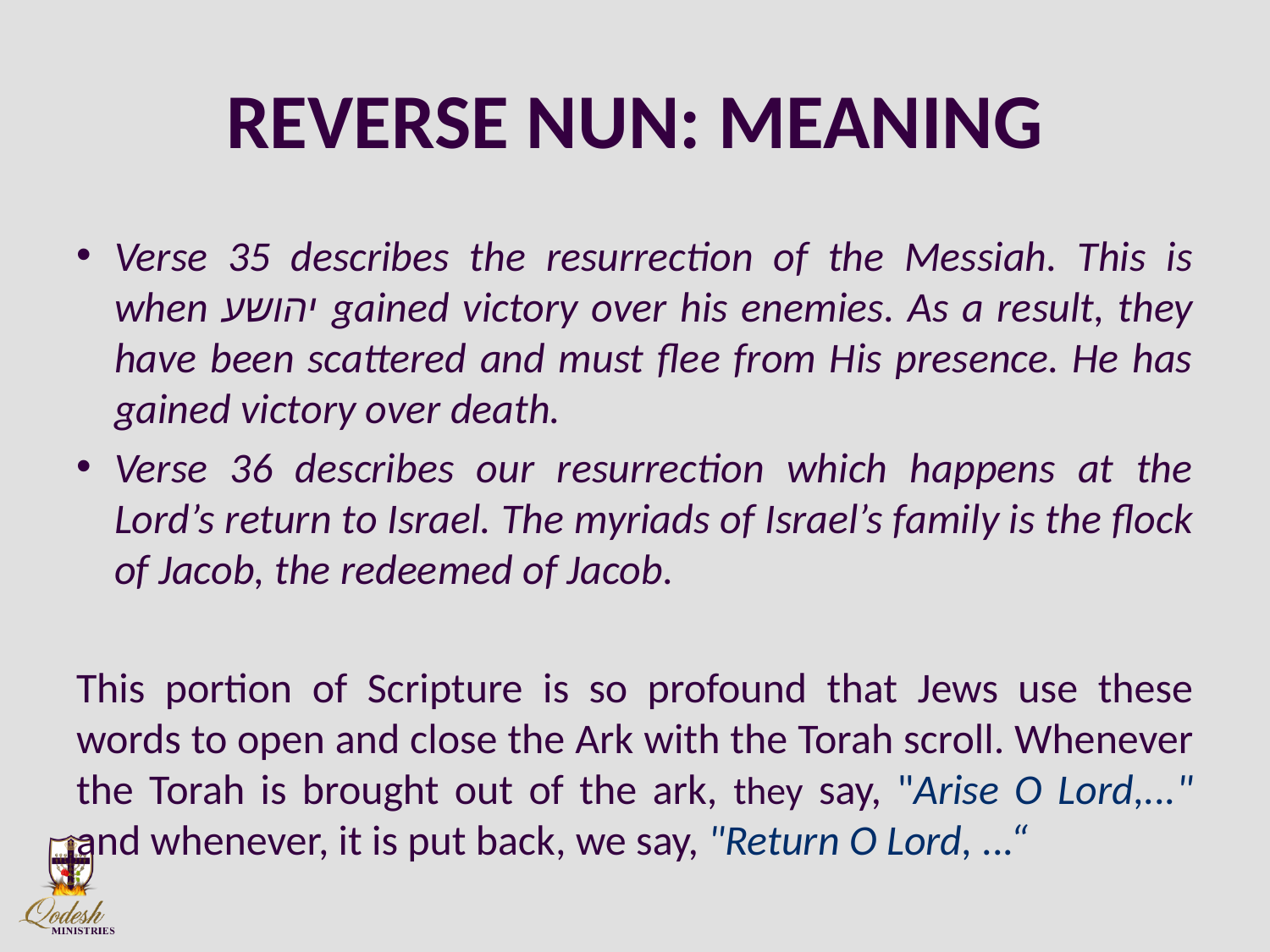

# REVERSE NUN: MEANING
Verse 35 describes the resurrection of the Messiah. This is when יהושע gained victory over his enemies. As a result, they have been scattered and must flee from His presence. He has gained victory over death.
Verse 36 describes our resurrection which happens at the Lord’s return to Israel. The myriads of Israel’s family is the flock of Jacob, the redeemed of Jacob.

This portion of Scripture is so profound that Jews use these words to open and close the Ark with the Torah scroll. Whenever the Torah is brought out of the ark, they say, "Arise O Lord,..." and whenever, it is put back, we say, "Return O Lord, ...“